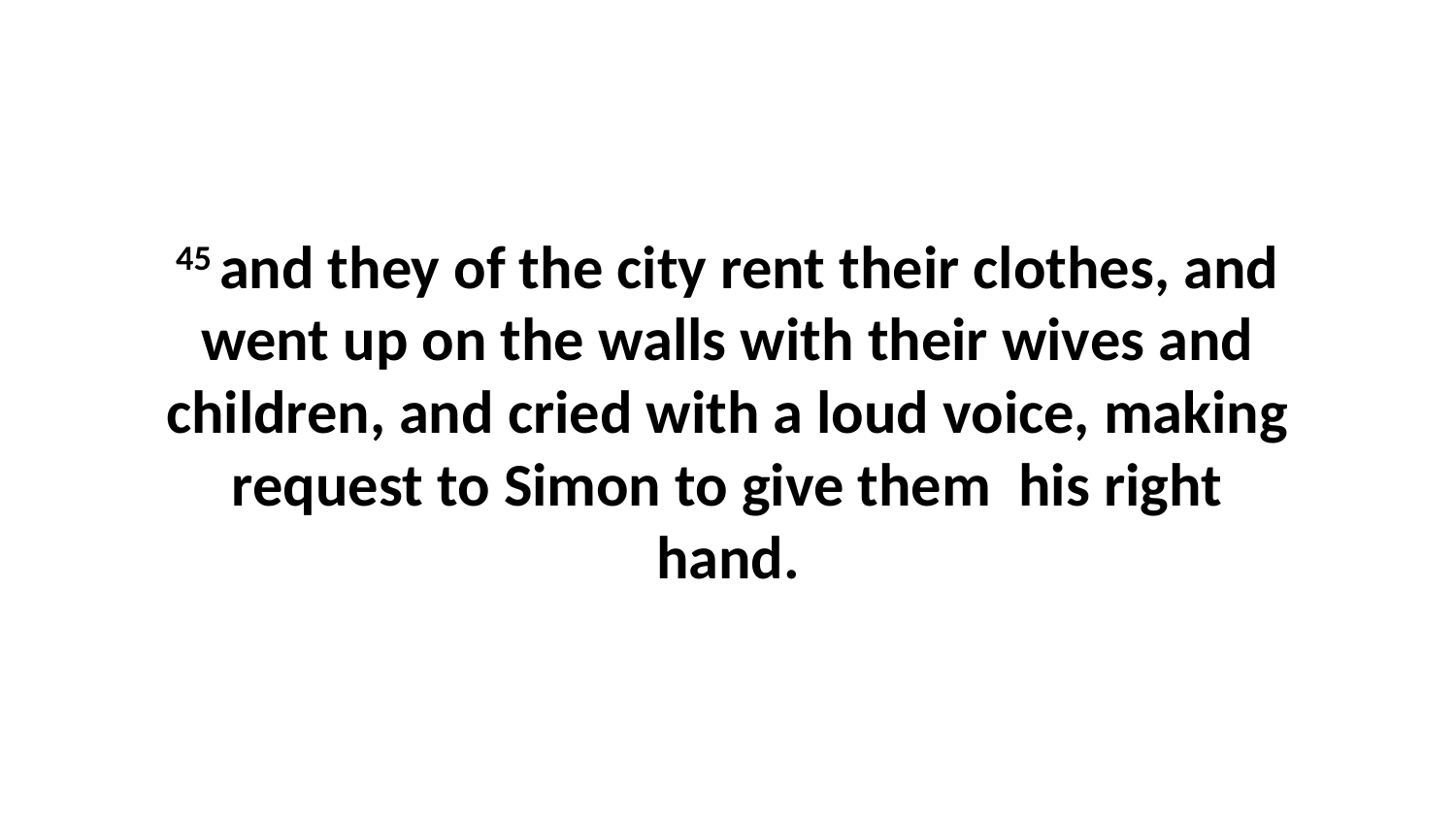

45 and they of the city rent their clothes, and went up on the walls with their wives and children, and cried with a loud voice, making request to Simon to give them  his right hand.